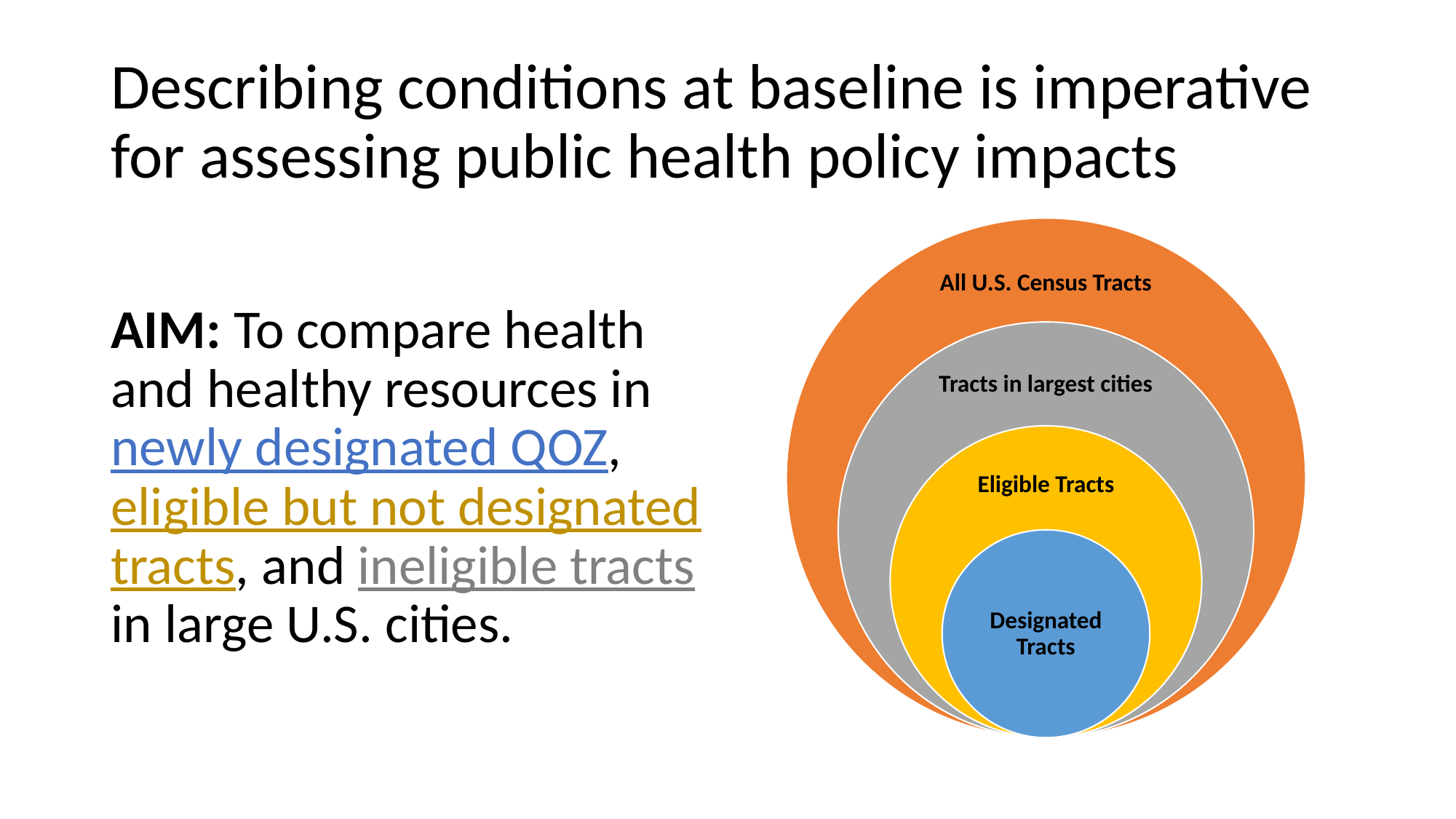

# Describing conditions at baseline is imperative for assessing public health policy impacts
AIM: To compare health and healthy resources in newly designated QOZ, eligible but not designated tracts, and ineligible tracts in large U.S. cities.
All U.S. Census Tracts
Tracts in largest cities
Eligible Tracts
Designated Tracts